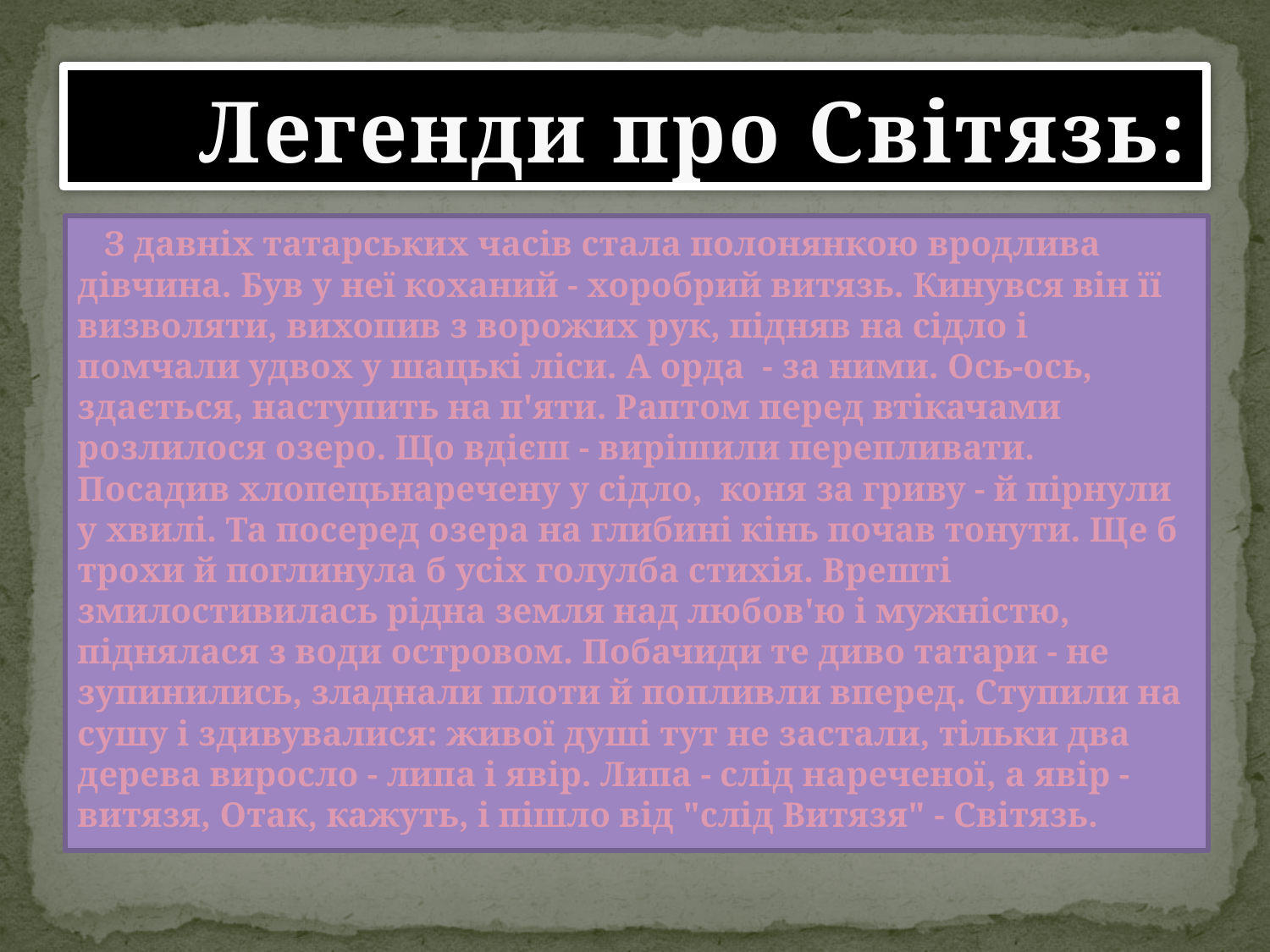

# Легенди про Світязь:
   З давніх татарських часів стала полонянкою вродлива дівчина. Був у неї коханий - хоробрий витязь. Кинувся він її визволяти, вихопив з ворожих рук, підняв на сідло і помчали удвох у шацькі ліси. А орда  - за ними. Ось-ось, здається, наступить на п'яти. Раптом перед втікачами розлилося озеро. Що вдієш - вирішили перепливати. Посадив хлопецьнаречену у сідло,  коня за гриву - й пірнули у хвилі. Та посеред озера на глибині кінь почав тонути. Ще б трохи й поглинула б усіх голулба стихія. Врешті змилостивилась рідна земля над любов'ю і мужністю, піднялася з води островом. Побачиди те диво татари - не зупинились, зладнали плоти й попливли вперед. Ступили на сушу і здивувалися: живої душі тут не застали, тільки два дерева виросло - липа і явір. Липа - слід нареченої, а явір - витязя, Отак, кажуть, і пішло від "слід Витязя" - Світязь.